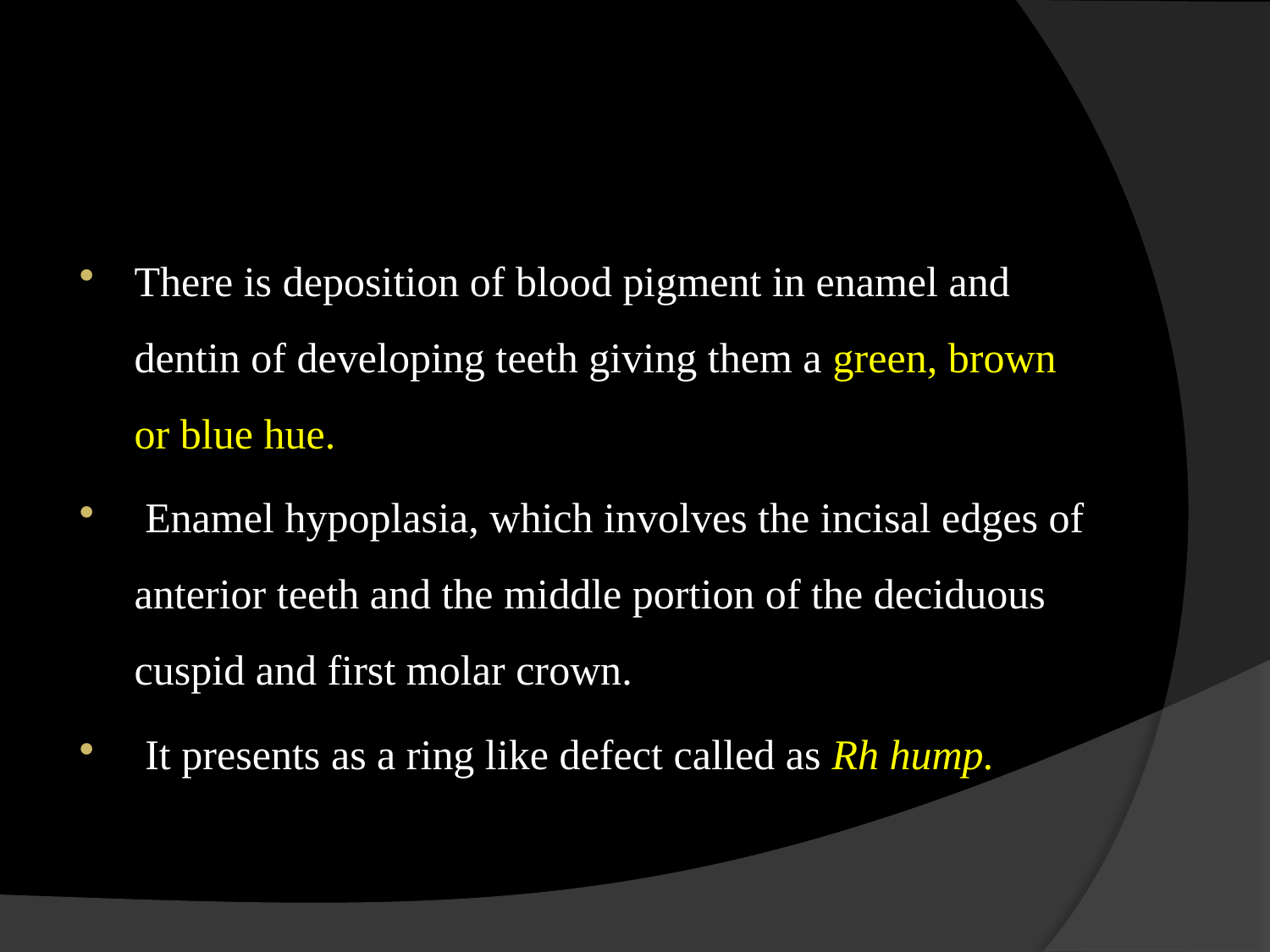

#
There is deposition of blood pigment in enamel and dentin of developing teeth giving them a green, brown or blue hue.
 Enamel hypoplasia, which involves the incisal edges of anterior teeth and the middle portion of the deciduous cuspid and first molar crown.
 It presents as a ring like defect called as Rh hump.